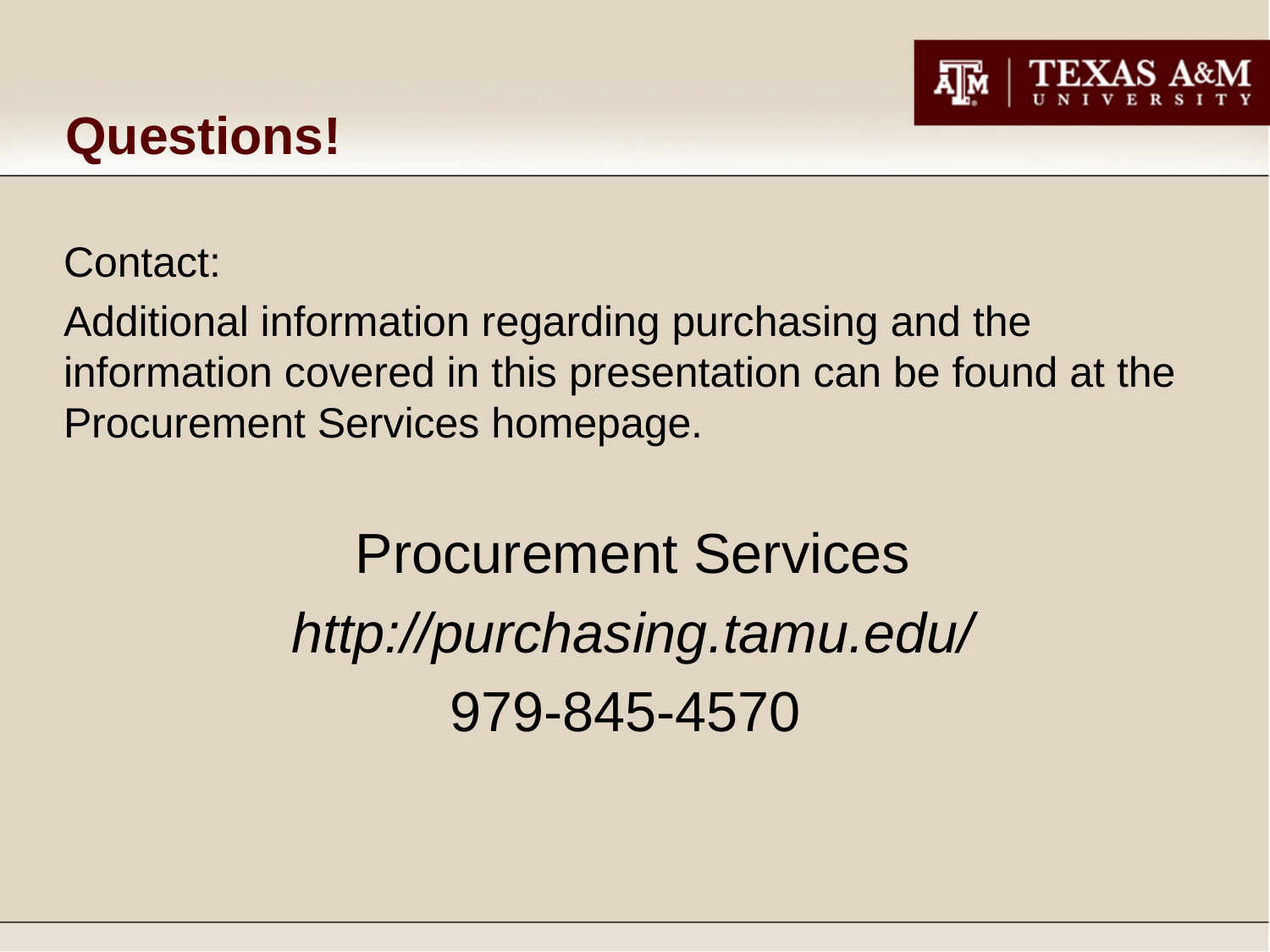

# Questions!
Contact:
Additional information regarding purchasing and the information covered in this presentation can be found at the Procurement Services homepage.

Procurement Services
http://purchasing.tamu.edu/
979-845-4570